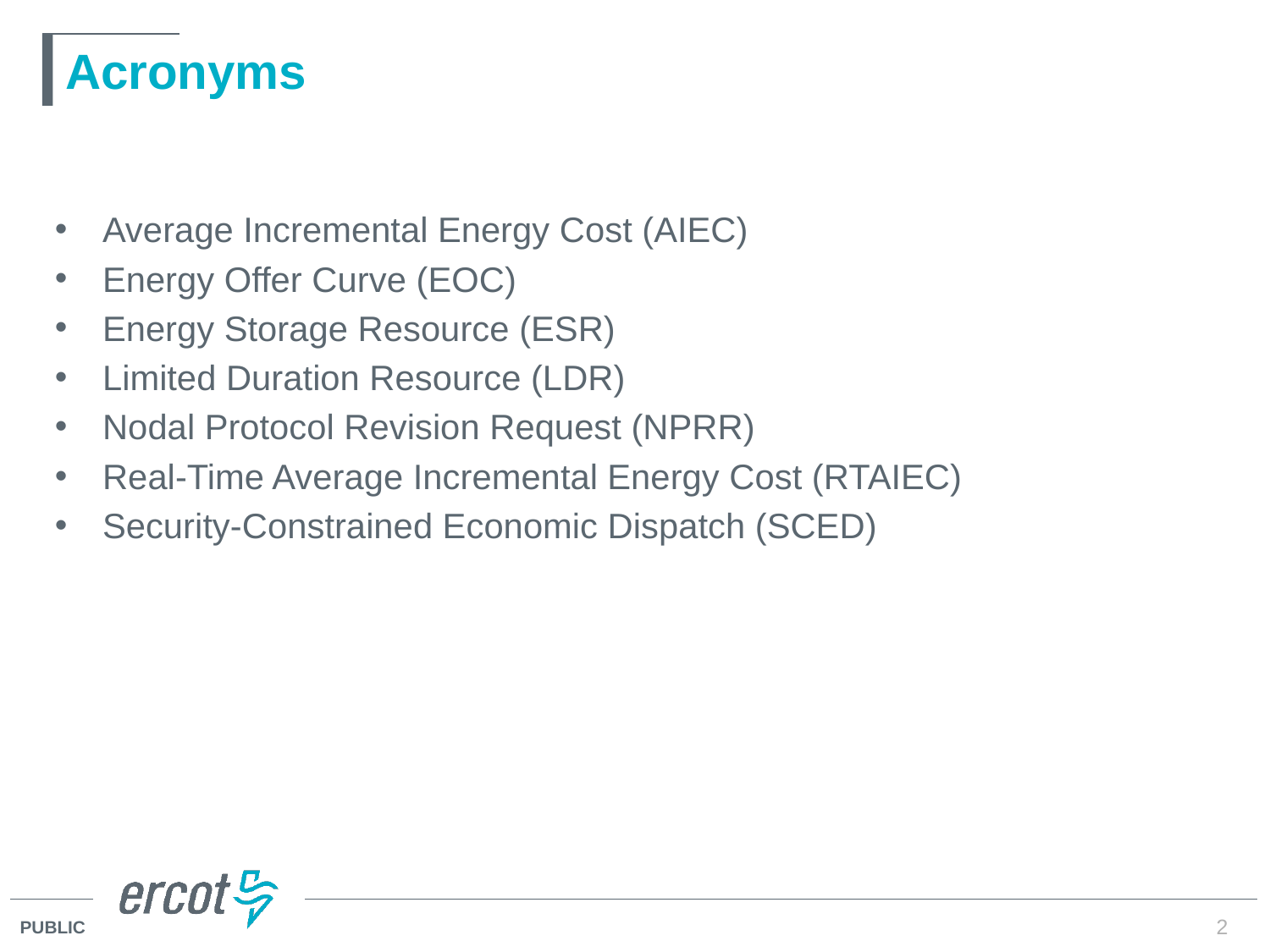

# Acronyms
Average Incremental Energy Cost (AIEC)
Energy Offer Curve (EOC)
Energy Storage Resource (ESR)
Limited Duration Resource (LDR)
Nodal Protocol Revision Request (NPRR)
Real-Time Average Incremental Energy Cost (RTAIEC)
Security-Constrained Economic Dispatch (SCED)

2